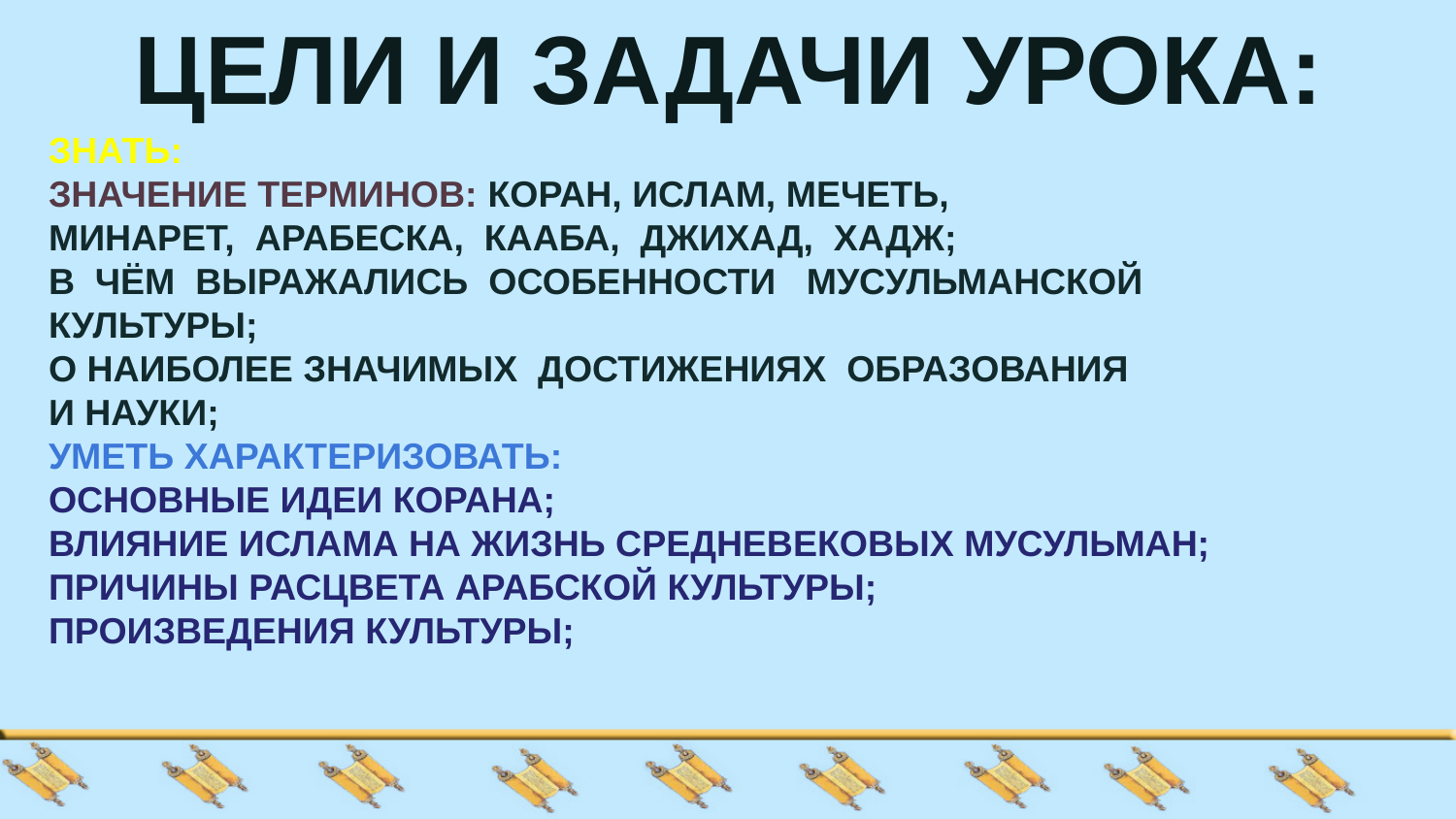

ЦЕЛИ И ЗАДАЧИ УРОКА:
ЗНАТЬ:
ЗНАЧЕНИЕ ТЕРМИНОВ: КОРАН, ИСЛАМ, МЕЧЕТЬ,
МИНАРЕТ,  АРАБЕСКА,  КААБА,  ДЖИХАД,  ХАДЖ;
В  ЧЁМ  ВЫРАЖАЛИСЬ  ОСОБЕННОСТИ   МУСУЛЬМАНСКОЙ
КУЛЬТУРЫ;
О НАИБОЛЕЕ ЗНАЧИМЫХ  ДОСТИЖЕНИЯХ  ОБРАЗОВАНИЯ
И НАУКИ;
УМЕТЬ ХАРАКТЕРИЗОВАТЬ:
ОСНОВНЫЕ ИДЕИ КОРАНА;
ВЛИЯНИЕ ИСЛАМА НА ЖИЗНЬ СРЕДНЕВЕКОВЫХ МУСУЛЬМАН;
ПРИЧИНЫ РАСЦВЕТА АРАБСКОЙ КУЛЬТУРЫ;
ПРОИЗВЕДЕНИЯ КУЛЬТУРЫ;